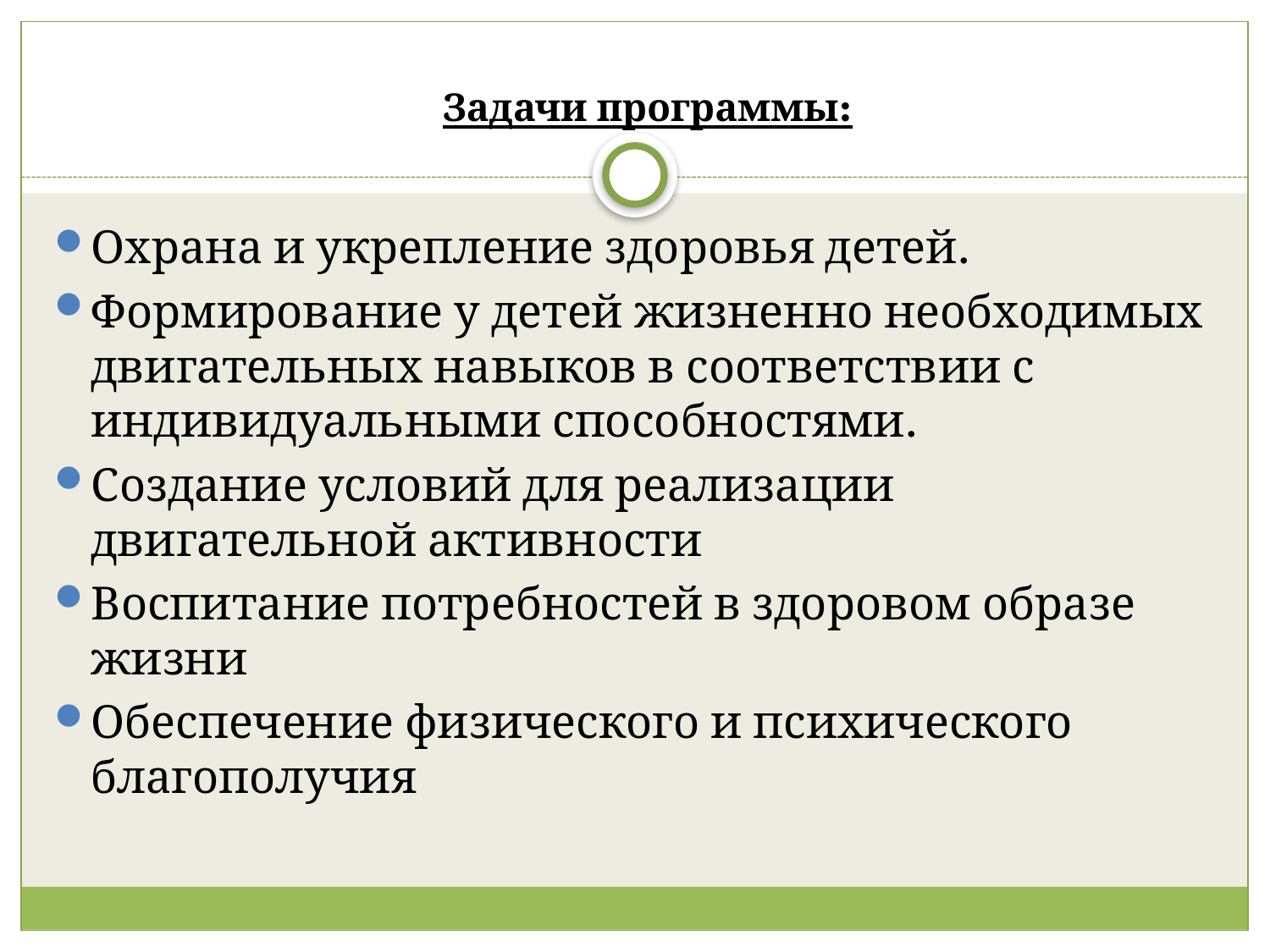

# Задачи программы:
Охрана и укрепление здоровья детей.
Формирование у детей жизненно необходимых двигательных навыков в соответствии с индивидуальными способностями.
Создание условий для реализации двигательной активности
Воспитание потребностей в здоровом образе жизни
Обеспечение физического и психического благополучия